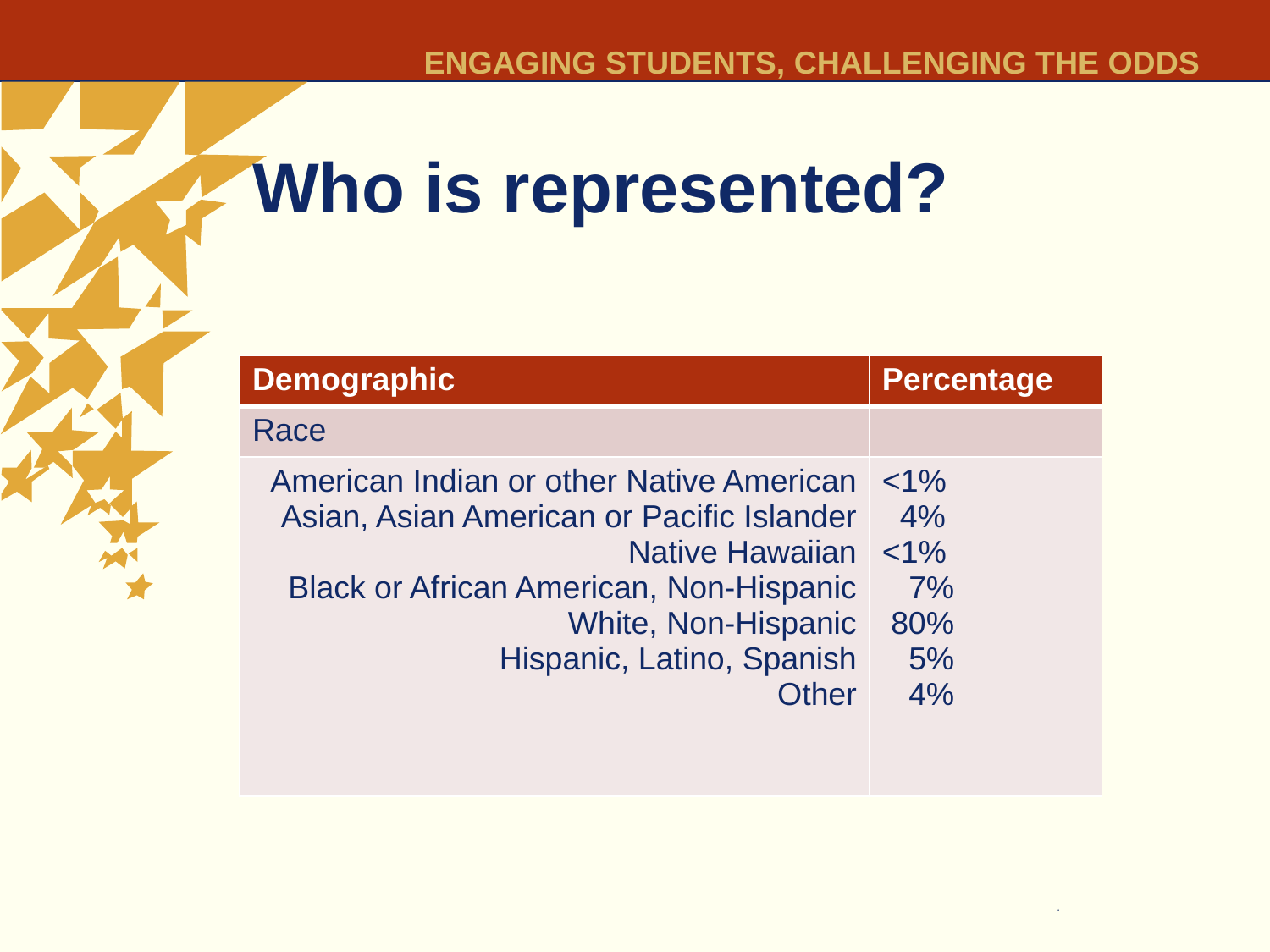

# Who is represented?
| Demographic | Percentage |
| --- | --- |
| Race |  |
| American Indian or other Native American Asian, Asian American or Pacific Islander Native Hawaiian Black or African American, Non-Hispanic White, Non-Hispanic Hispanic, Latino, Spanish Other | <1% 4% <1% 7% 80% 5% 4% |